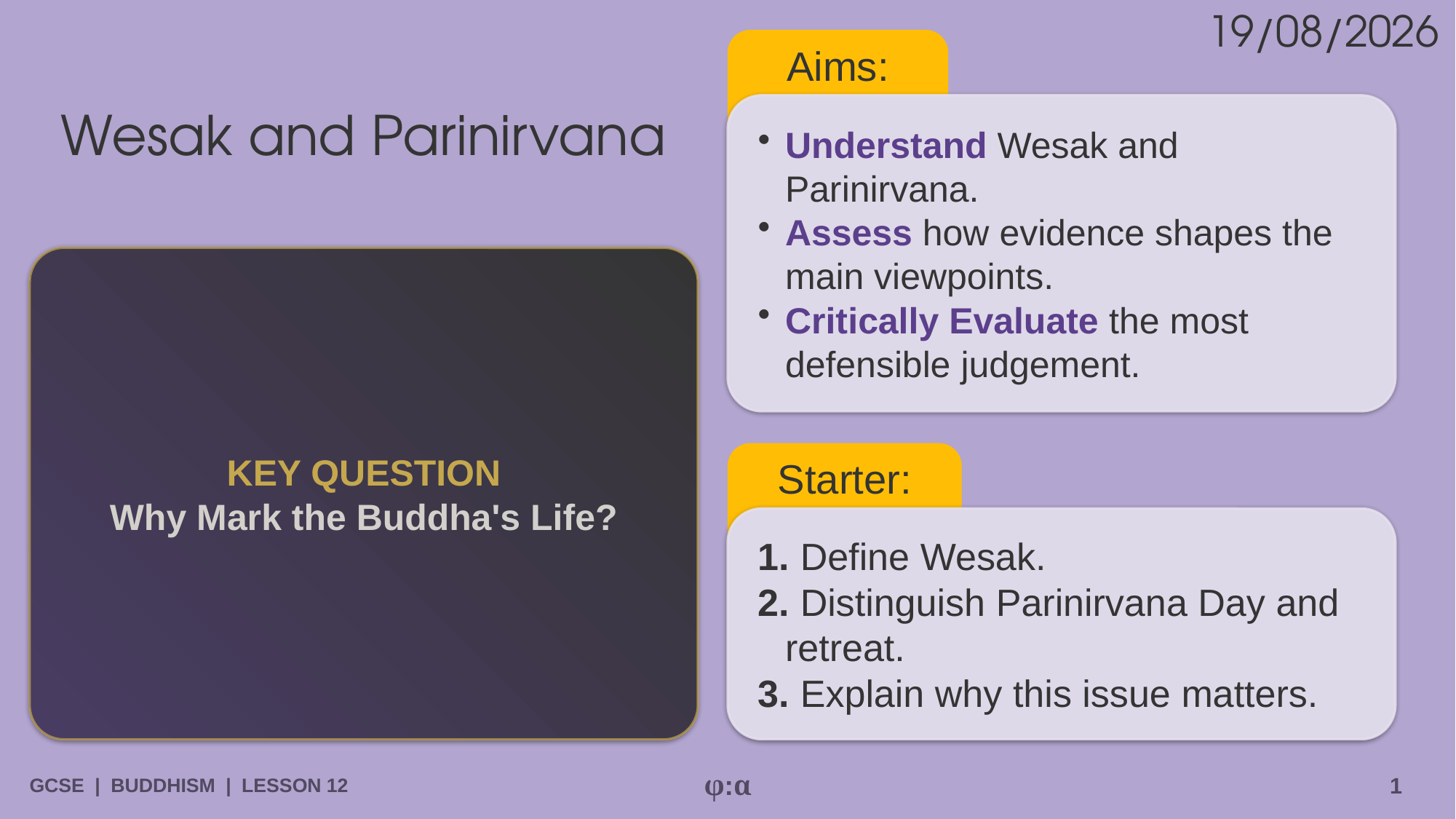

19/08/2026
Aims:
# Wesak and Parinirvana
​Understand Wesak and Parinirvana.
​Assess how evidence shapes the main viewpoints.
​Critically Evaluate the most defensible judgement.
KEY QUESTION
Why Mark the Buddha's Life?
Starter:
1. Define Wesak.
2. Distinguish Parinirvana Day and retreat.
3. Explain why this issue matters.
GCSE  |  BUDDHISM  |  LESSON 12
φ:α
1